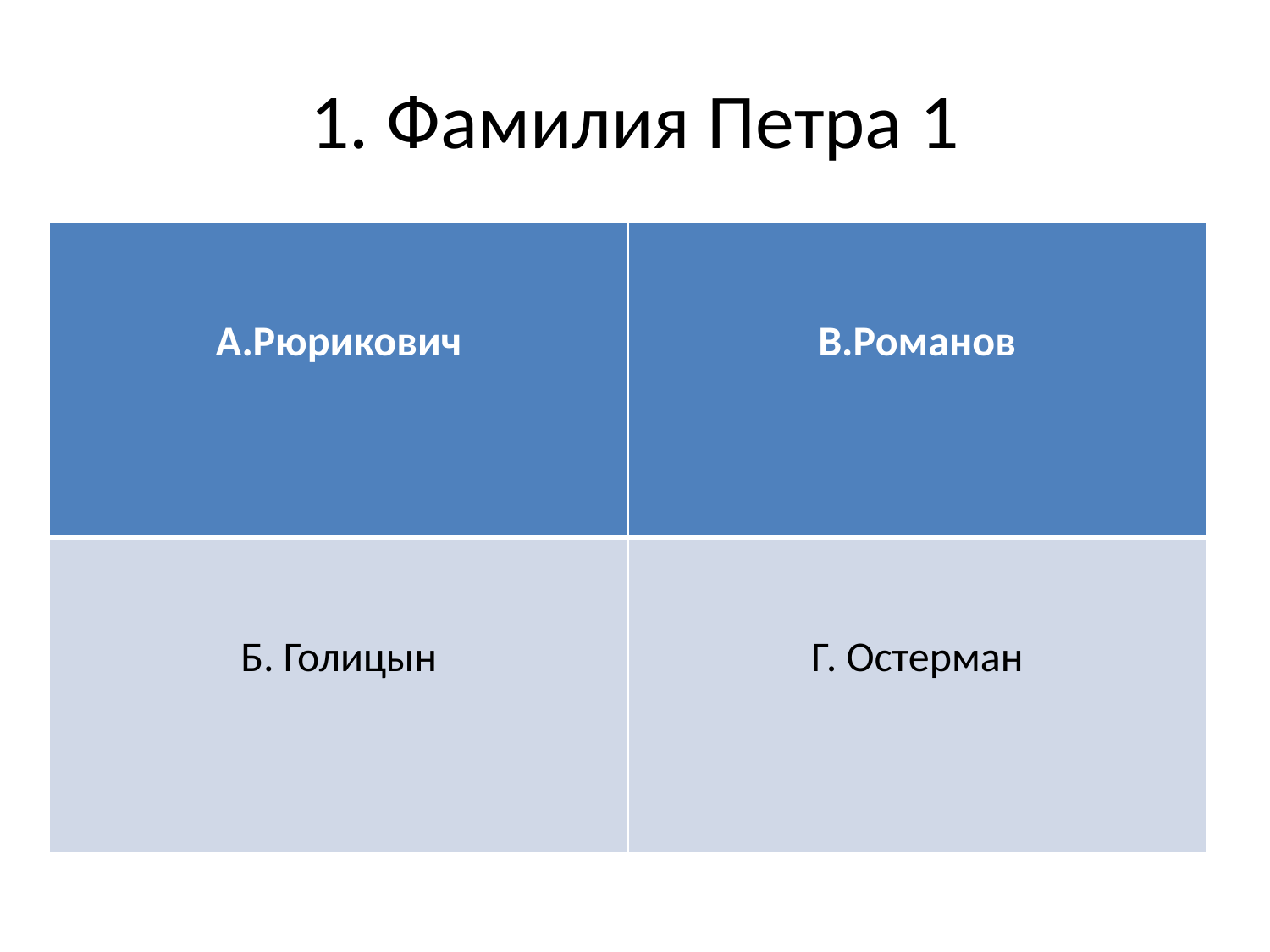

# 1. Фамилия Петра 1
| А.Рюрикович | В.Романов |
| --- | --- |
| Б. Голицын | Г. Остерман |